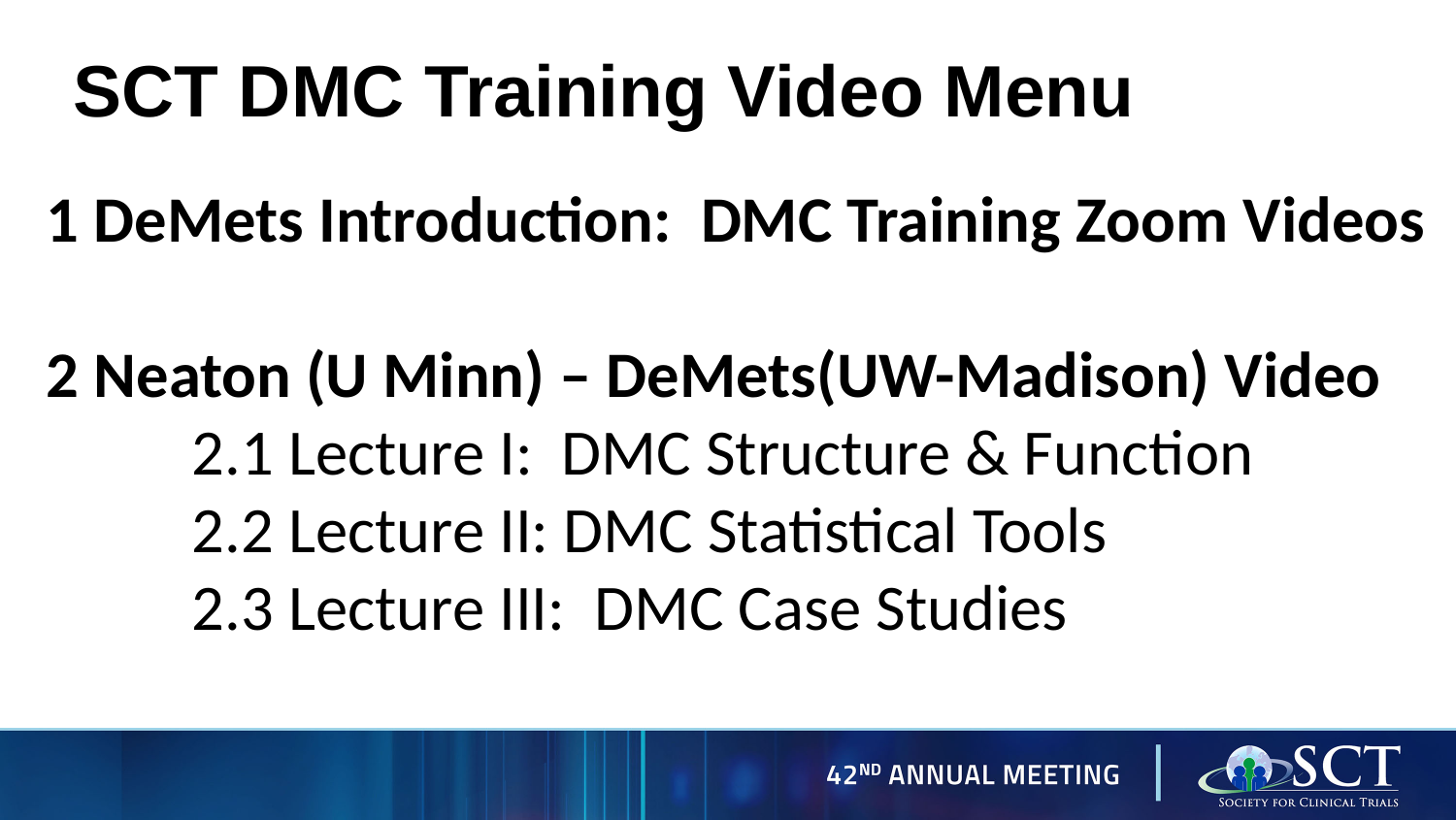

SCT DMC Training Video Menu
1 DeMets Introduction:  DMC Training Zoom Videos

2 Neaton (U Minn) – DeMets(UW-Madison) Video
	2.1 Lecture I:  DMC Structure & Function
	2.2 Lecture II: DMC Statistical Tools
	2.3 Lecture III:  DMC Case Studies